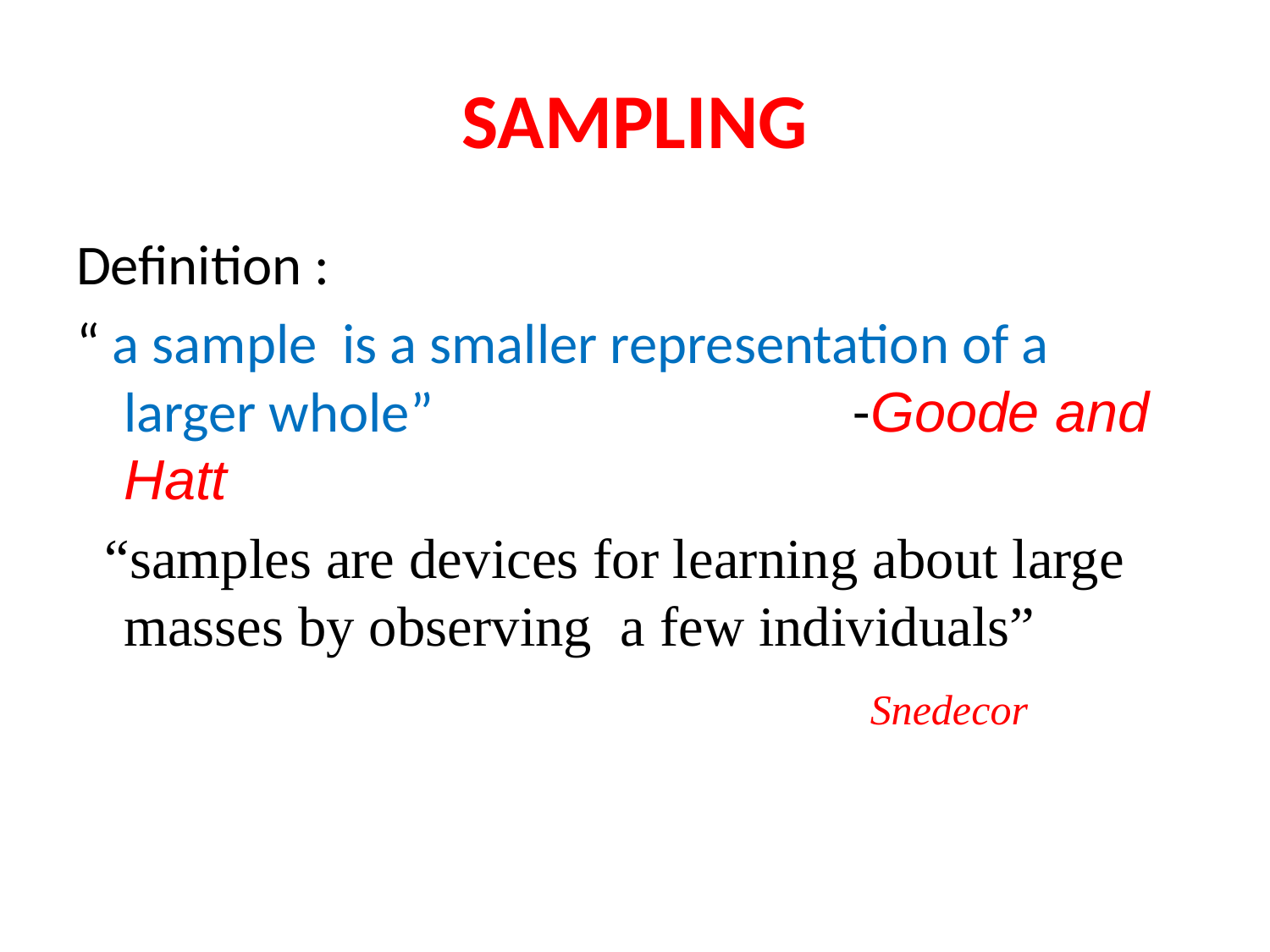

# SAMPLING
Definition :
“ a sample  is a smaller representation of a larger whole”                                 -Goode and Hatt
  “samples are devices for learning about large masses by observing  a few individuals”
                                                        Snedecor